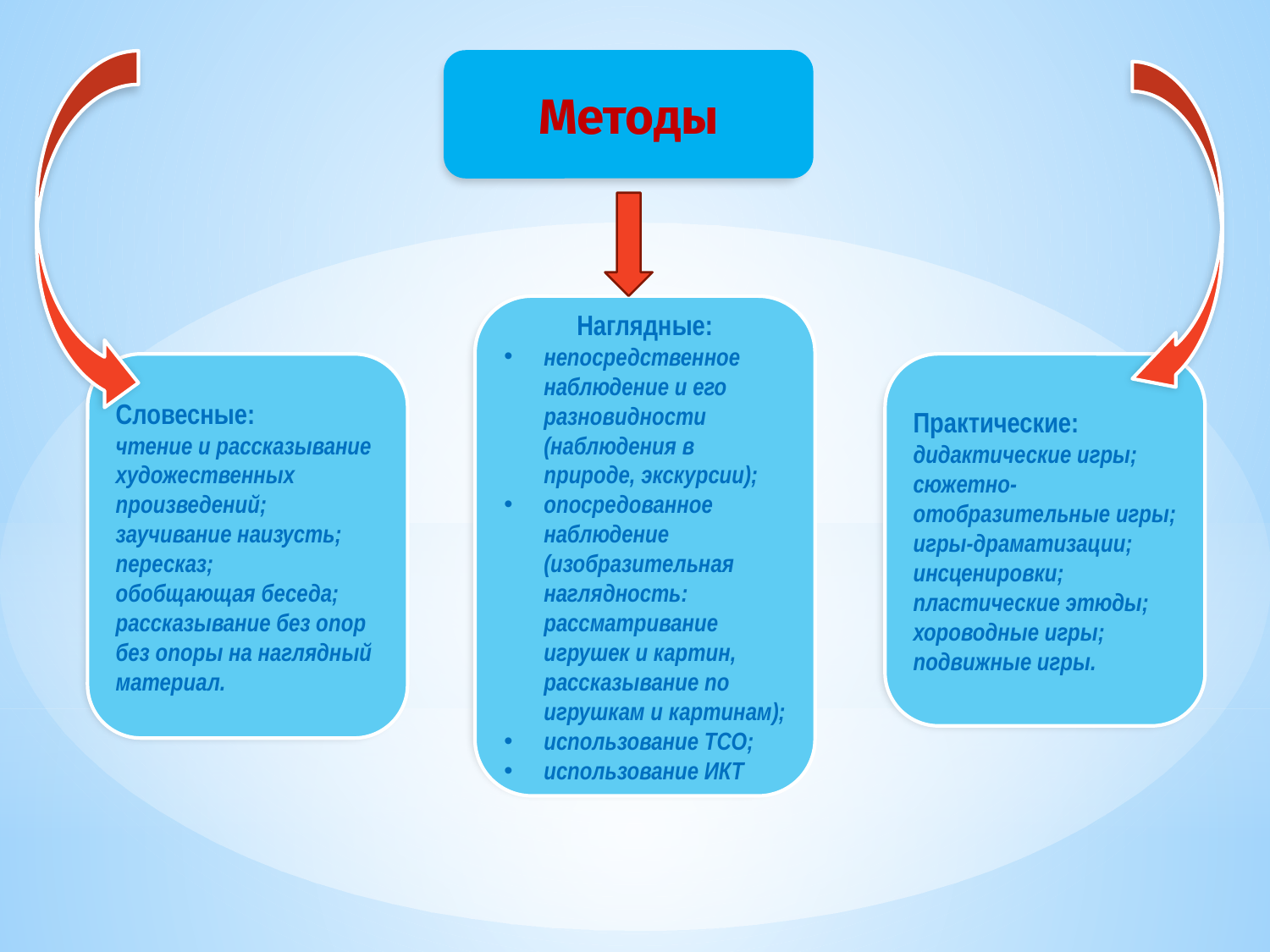

Методы

Наглядные:
непосредственное наблюдение и его разновидности (наблюдения в природе, экскурсии);
опосредованное наблюдение (изобразительная наглядность: рассматривание игрушек и картин, рассказывание по игрушкам и картинам);
использование ТСО;
использование ИКТ
Словесные:
чтение и рассказывание художественных произведений;
заучивание наизусть;
пересказ;
обобщающая беседа;
рассказывание без опор без опоры на наглядный материал.
Практические:
дидактические игры;
сюжетно-отобразительные игры;
игры-драматизации;
инсценировки;
пластические этюды;
хороводные игры;
подвижные игры.